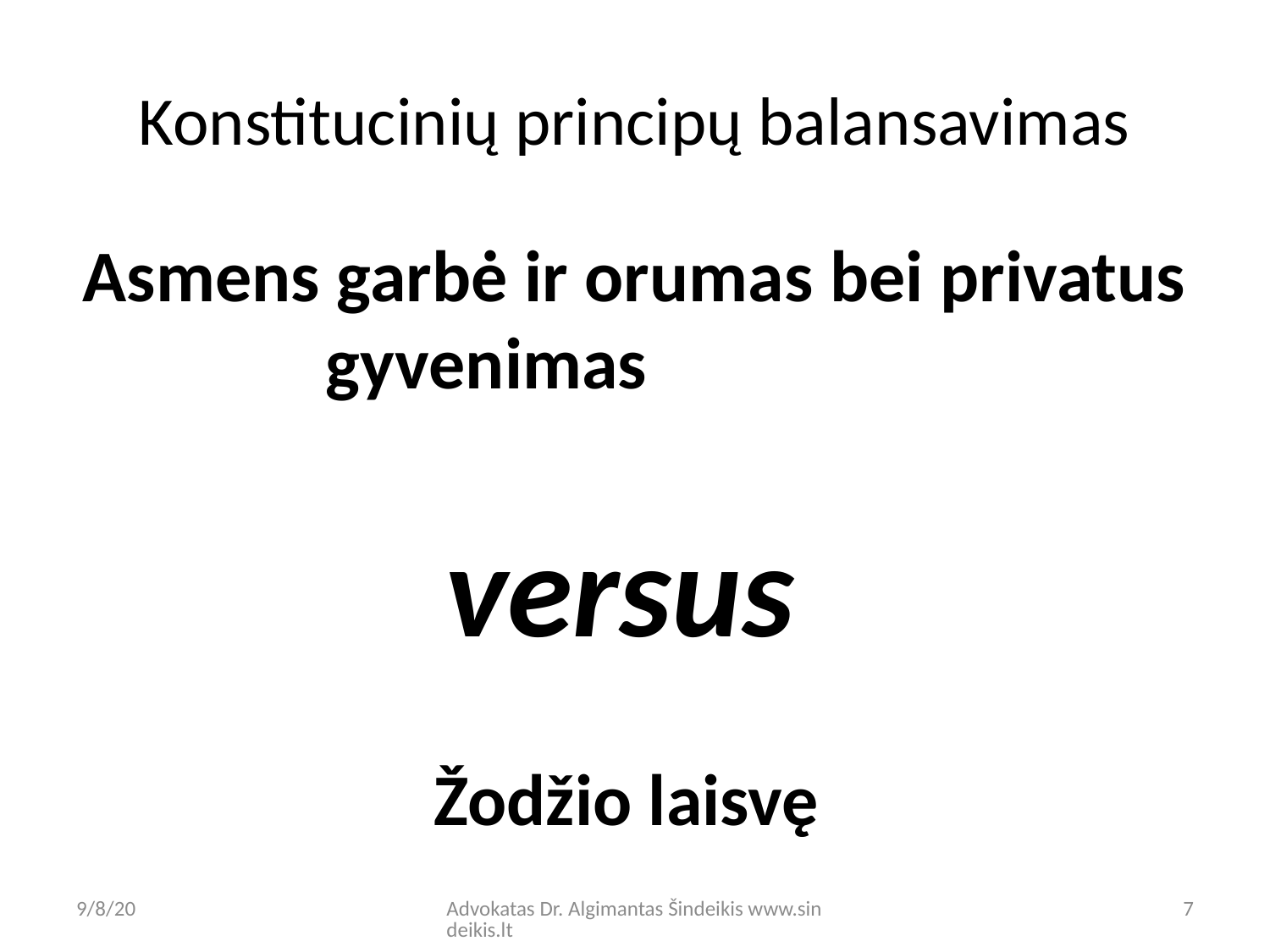

# Konstitucinių principų balansavimas
Asmens garbė ir orumas bei privatus gyvenimas

versus

Žodžio laisvę
9/8/20
Advokatas Dr. Algimantas Šindeikis www.sindeikis.lt
7